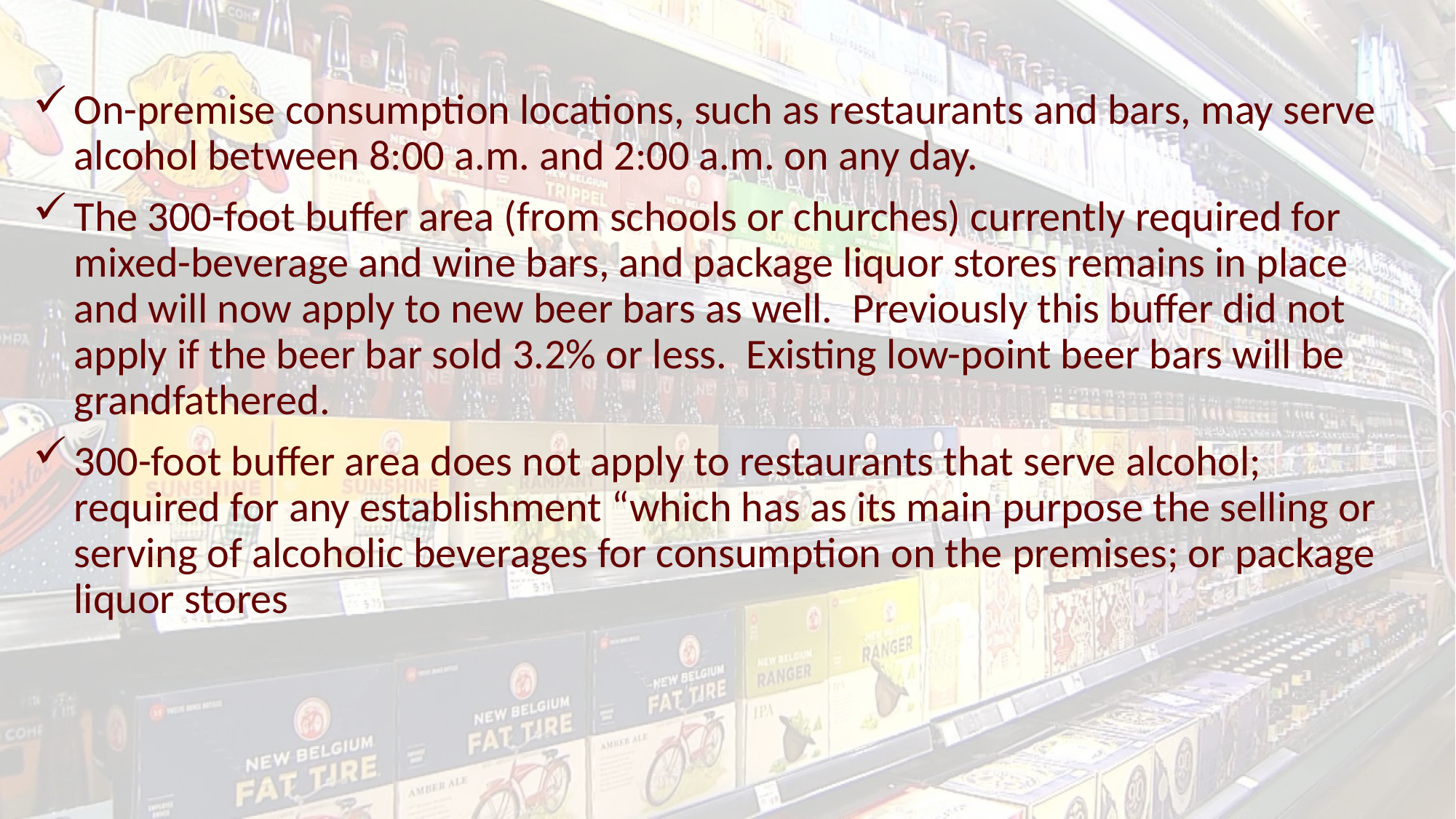

On-premise consumption locations, such as restaurants and bars, may serve alcohol between 8:00 a.m. and 2:00 a.m. on any day.
The 300-foot buffer area (from schools or churches) currently required for mixed-beverage and wine bars, and package liquor stores remains in place and will now apply to new beer bars as well.  Previously this buffer did not apply if the beer bar sold 3.2% or less.  Existing low-point beer bars will be grandfathered.
300-foot buffer area does not apply to restaurants that serve alcohol;  required for any establishment “which has as its main purpose the selling or serving of alcoholic beverages for consumption on the premises; or package liquor stores